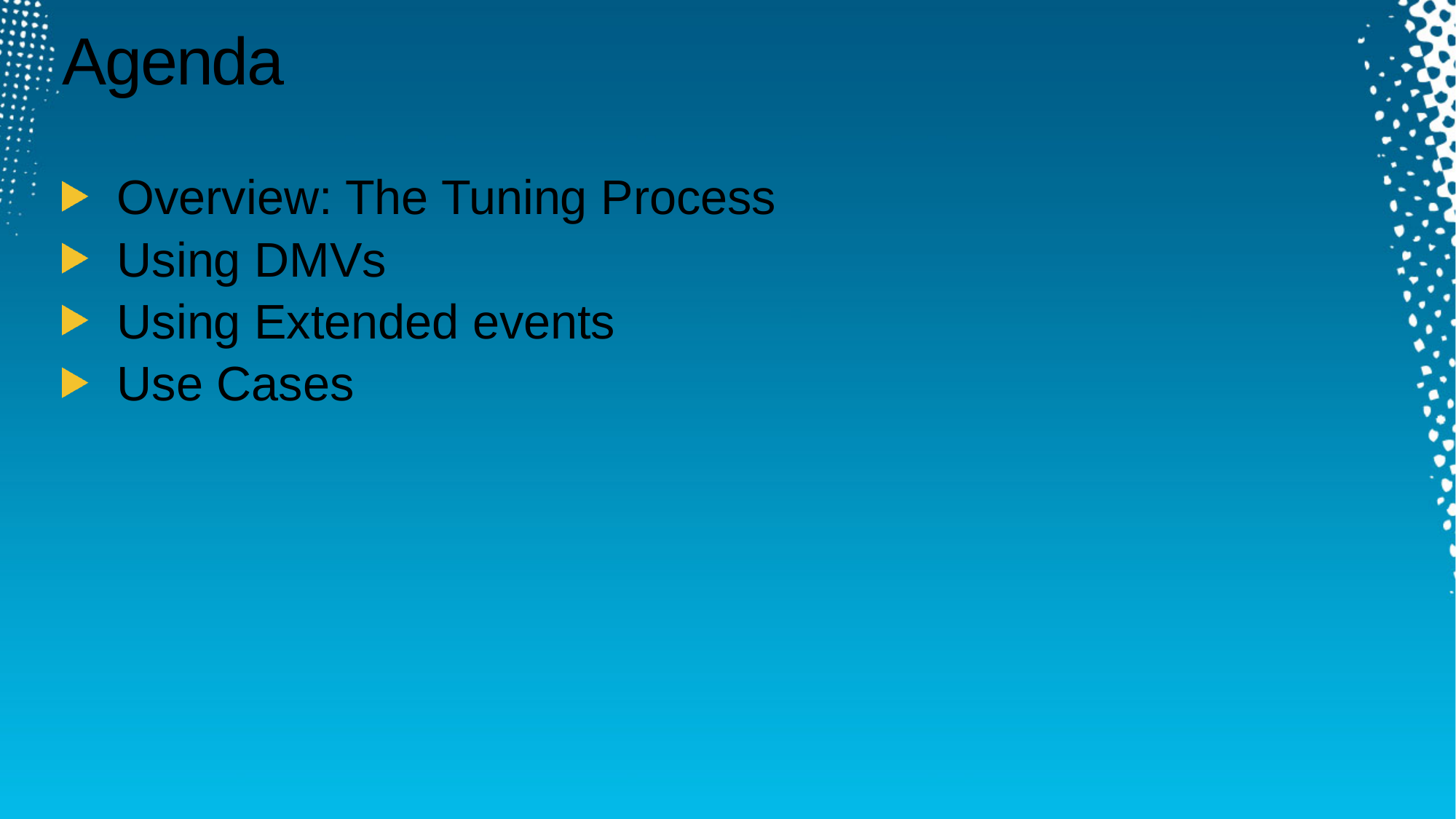

# Agenda
Overview: The Tuning Process
Using DMVs
Using Extended events
Use Cases